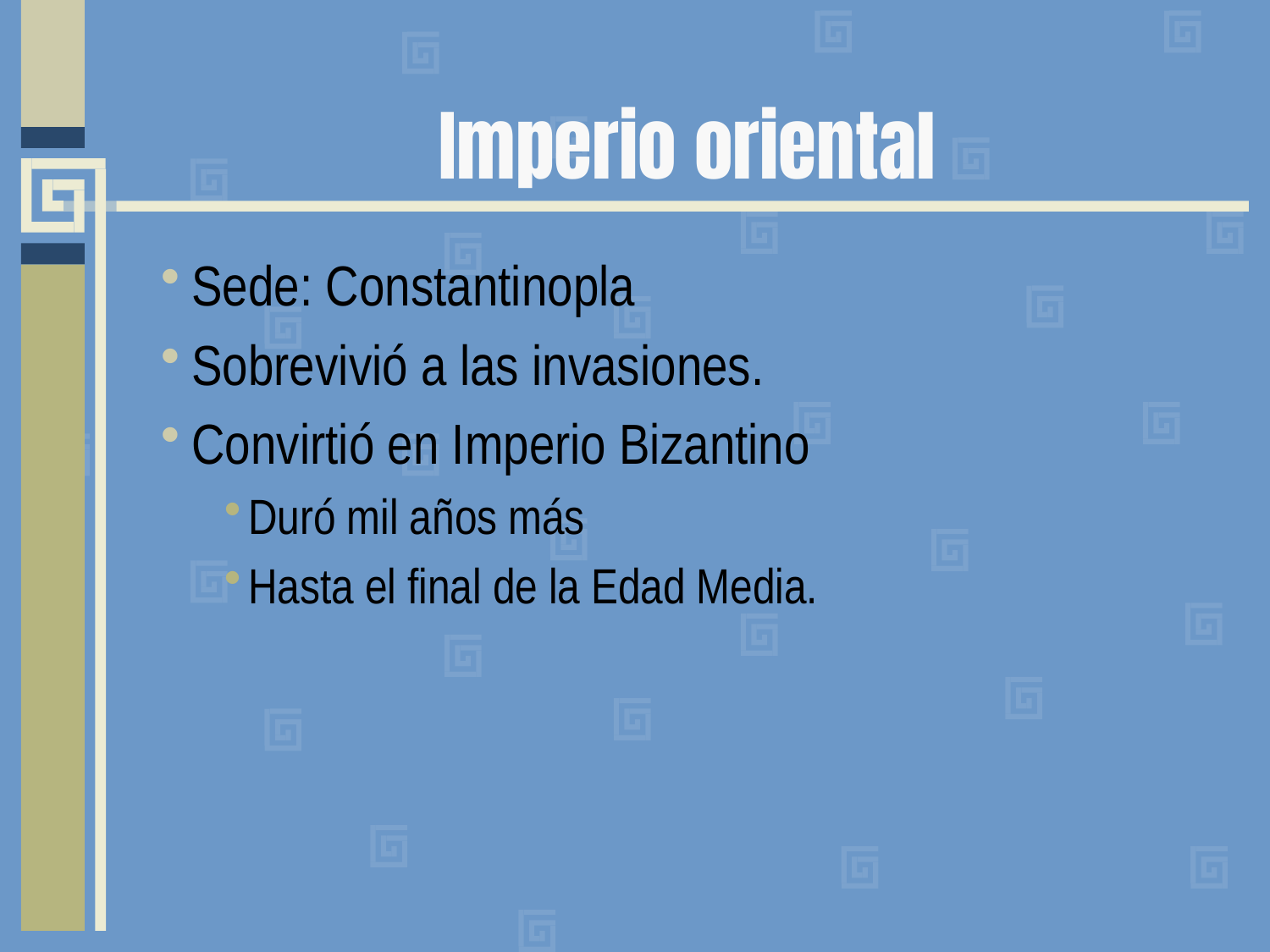

# Imperio oriental
Sede: Constantinopla
Sobrevivió a las invasiones.
Convirtió en Imperio Bizantino
Duró mil años más
Hasta el final de la Edad Media.